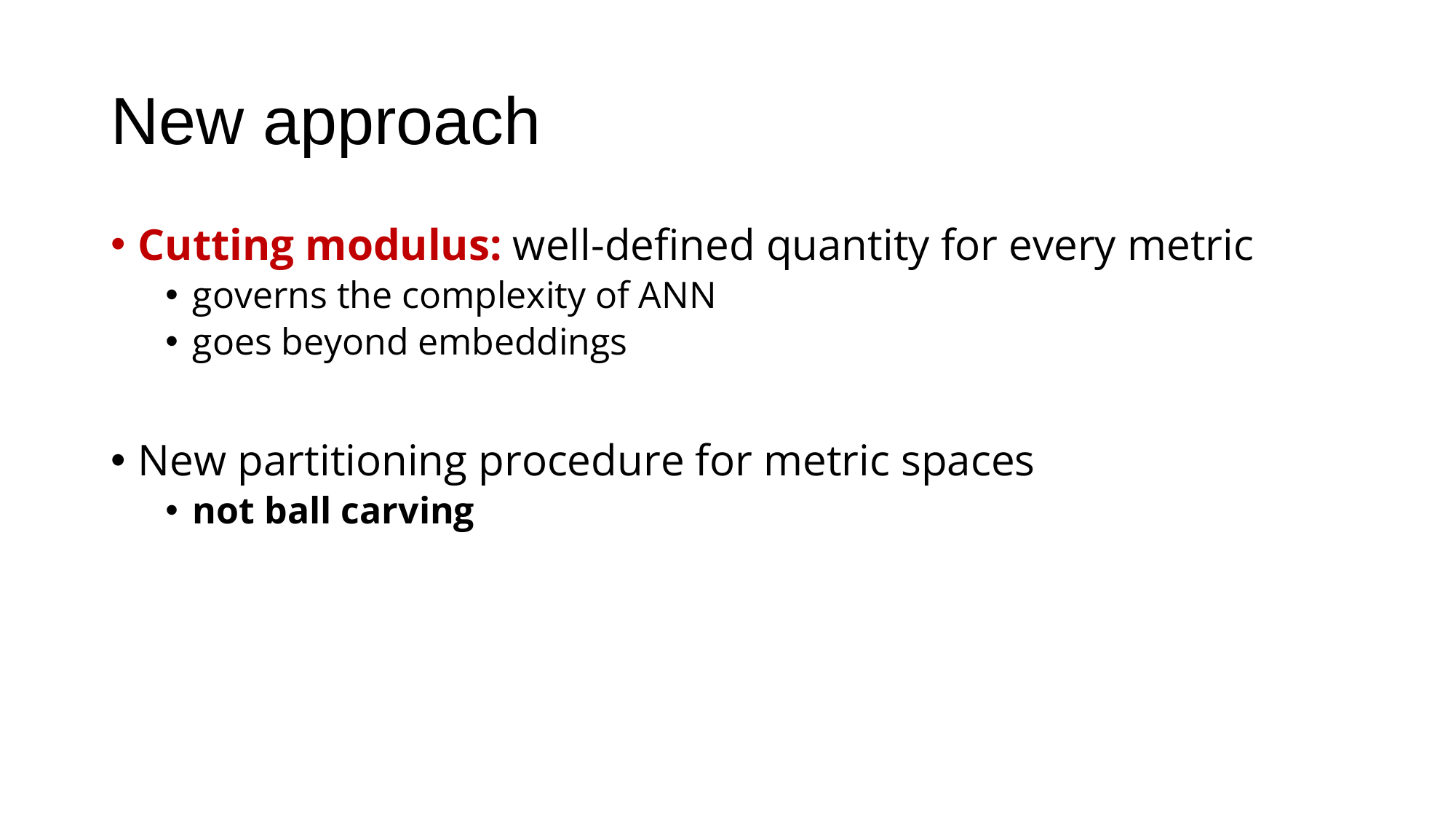

# New approach
Cutting modulus: well-defined quantity for every metric
governs the complexity of ANN
goes beyond embeddings

New partitioning procedure for metric spaces
not ball carving